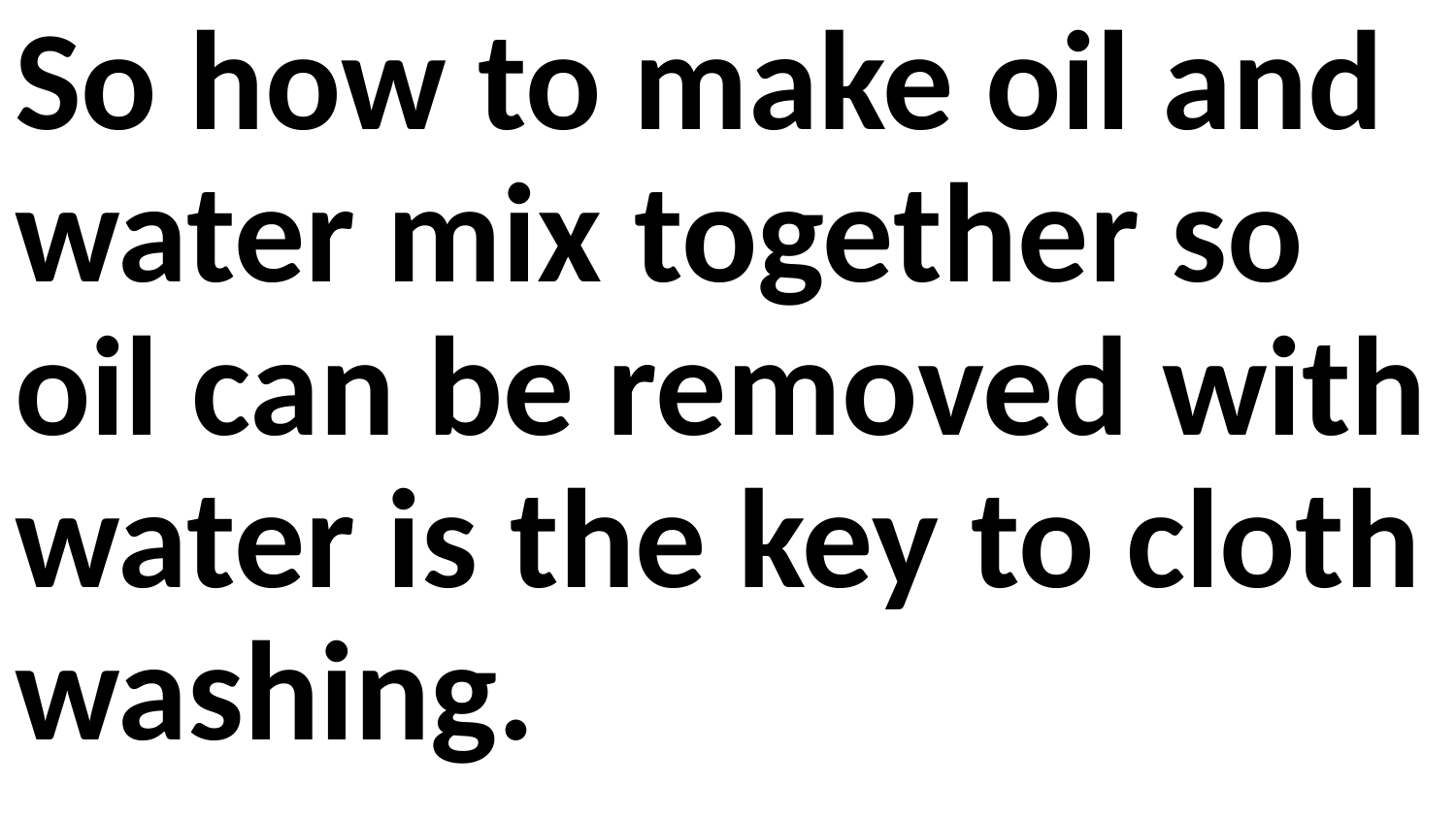

So how to make oil and water mix together so oil can be removed with water is the key to cloth washing.